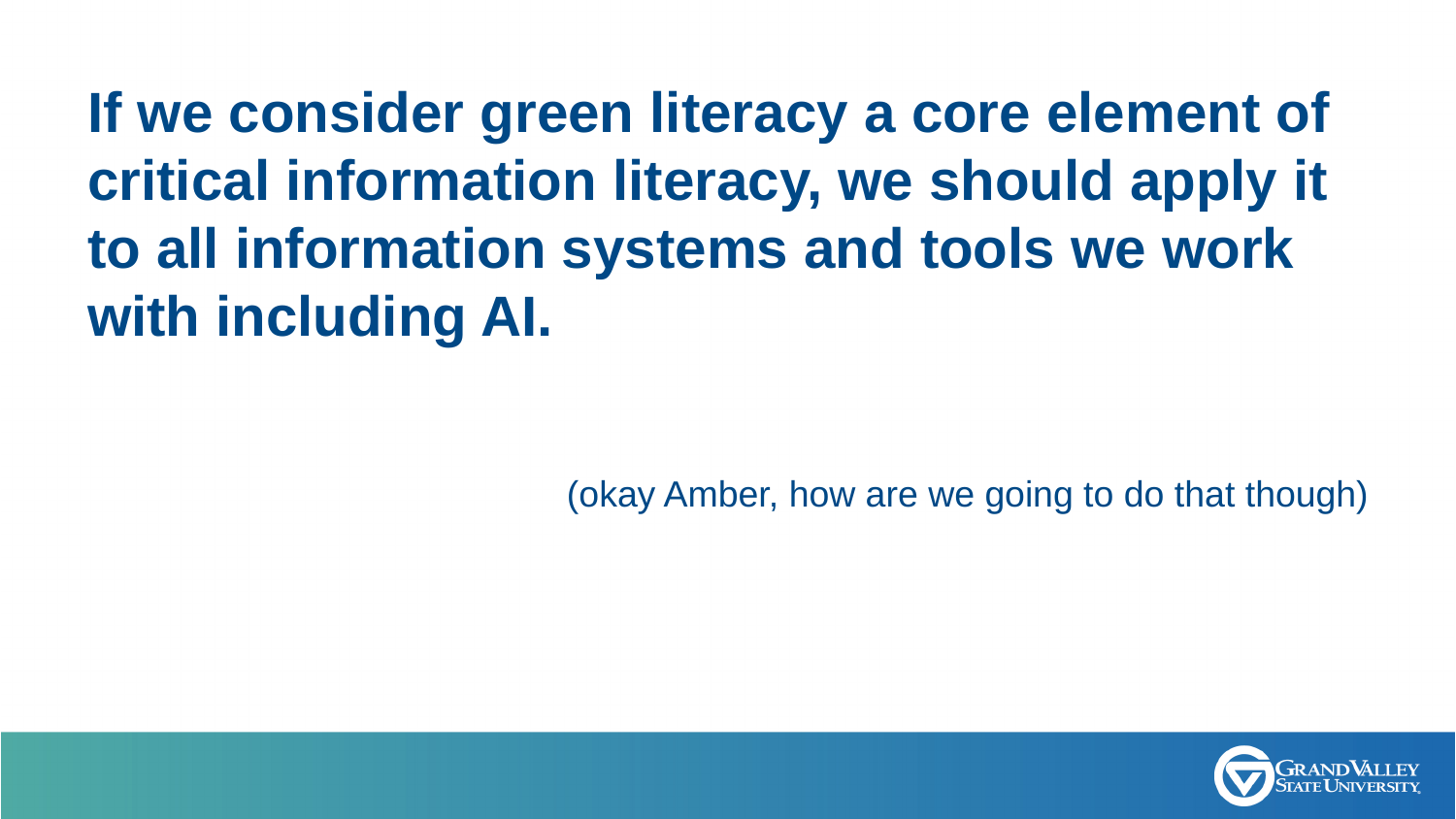

# If we consider green literacy a core element of critical information literacy, we should apply it to all information systems and tools we work with including AI.
(okay Amber, how are we going to do that though)